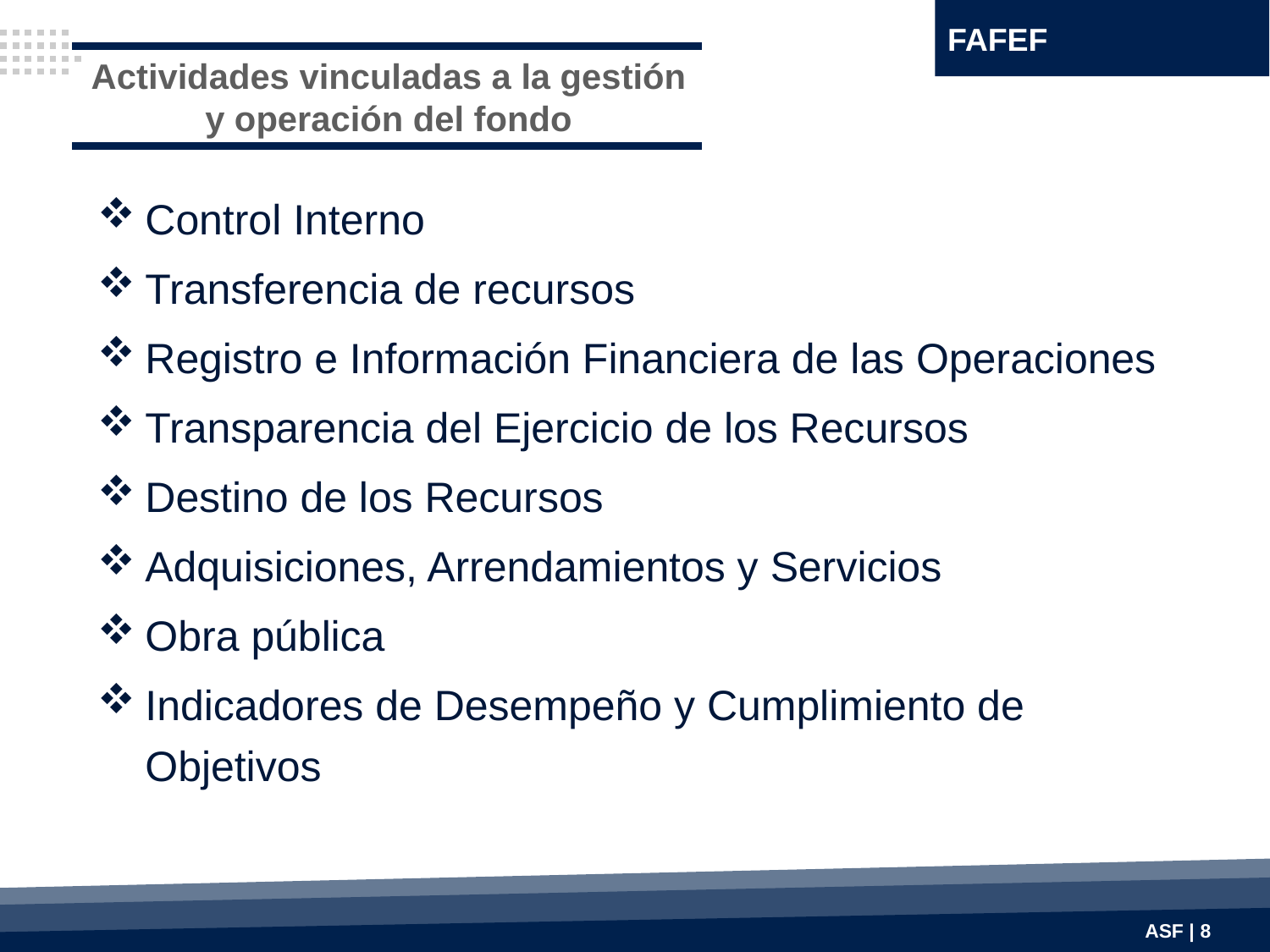

FAFEF
Actividades vinculadas a la gestión y operación del fondo
Control Interno
Transferencia de recursos
Registro e Información Financiera de las Operaciones
Transparencia del Ejercicio de los Recursos
Destino de los Recursos
Adquisiciones, Arrendamientos y Servicios
Obra pública
Indicadores de Desempeño y Cumplimiento de Objetivos
ASF | 8